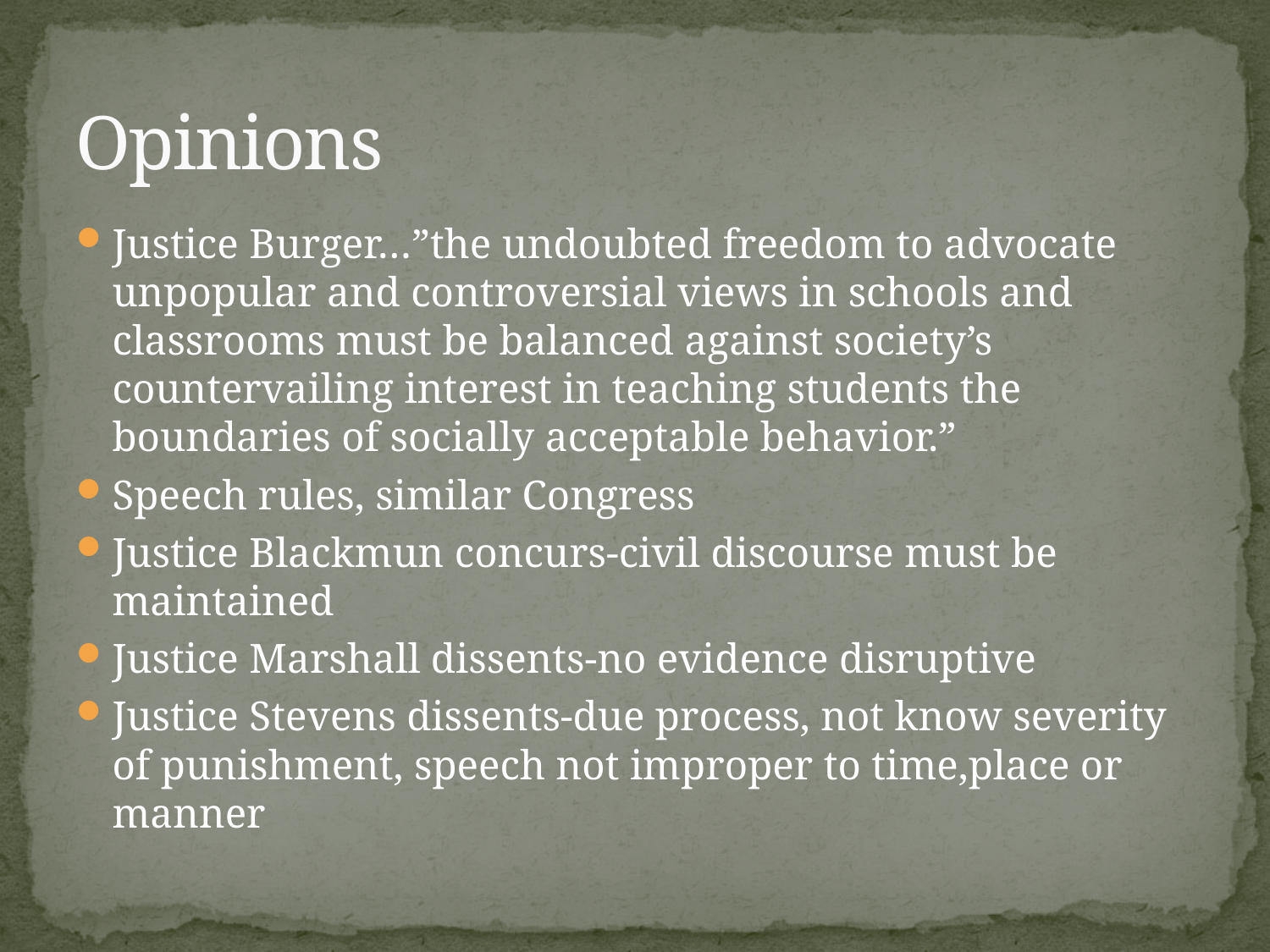

# Opinions
Justice Burger…”the undoubted freedom to advocate unpopular and controversial views in schools and classrooms must be balanced against society’s countervailing interest in teaching students the boundaries of socially acceptable behavior.”
Speech rules, similar Congress
Justice Blackmun concurs-civil discourse must be maintained
Justice Marshall dissents-no evidence disruptive
Justice Stevens dissents-due process, not know severity of punishment, speech not improper to time,place or manner